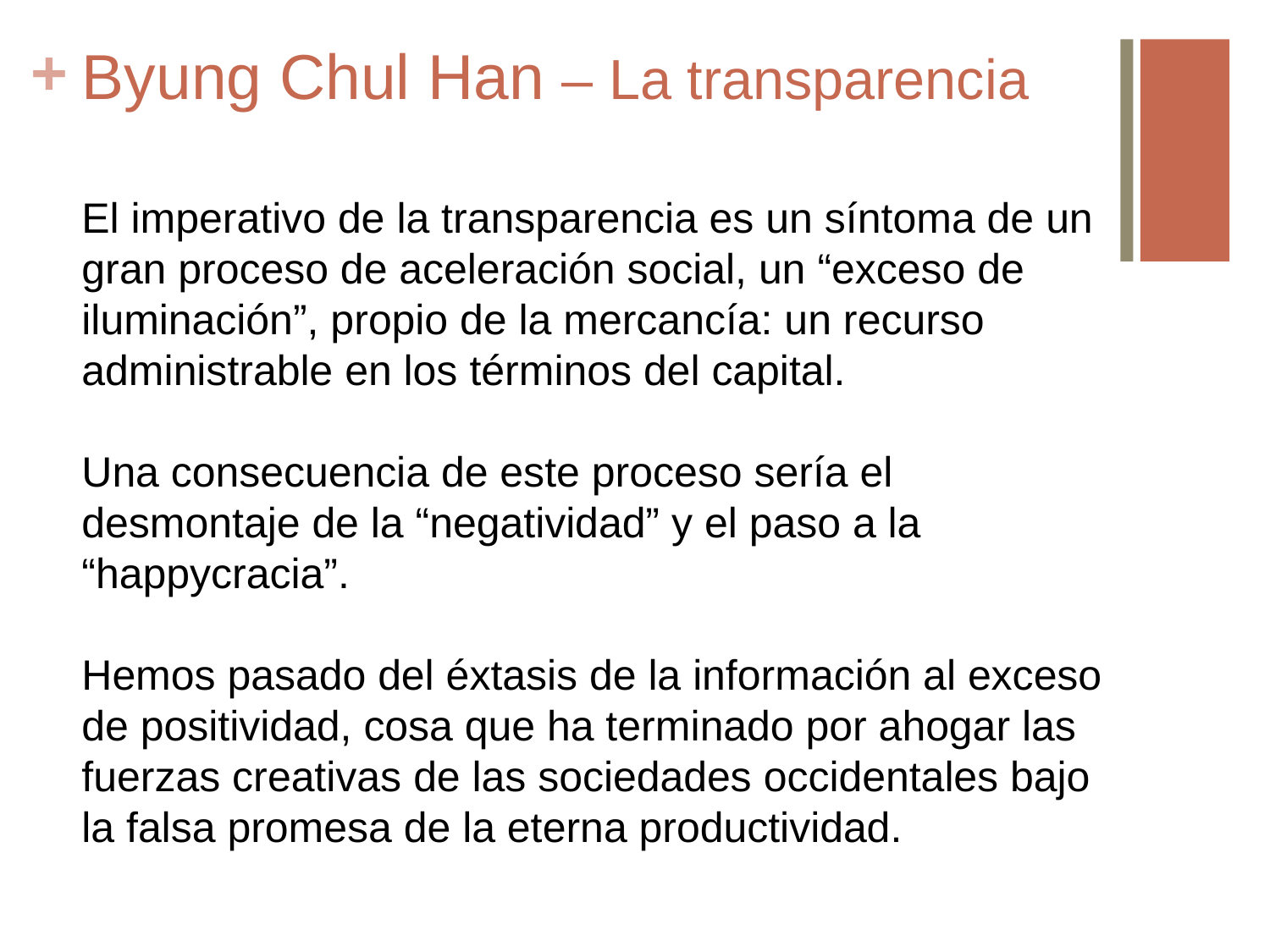

# Byung Chul Han – La transparencia
El imperativo de la transparencia es un síntoma de un gran proceso de aceleración social, un “exceso de iluminación”, propio de la mercancía: un recurso administrable en los términos del capital.

Una consecuencia de este proceso sería el desmontaje de la “negatividad” y el paso a la “happycracia”.

Hemos pasado del éxtasis de la información al exceso de positividad, cosa que ha terminado por ahogar las fuerzas creativas de las sociedades occidentales bajo la falsa promesa de la eterna productividad.